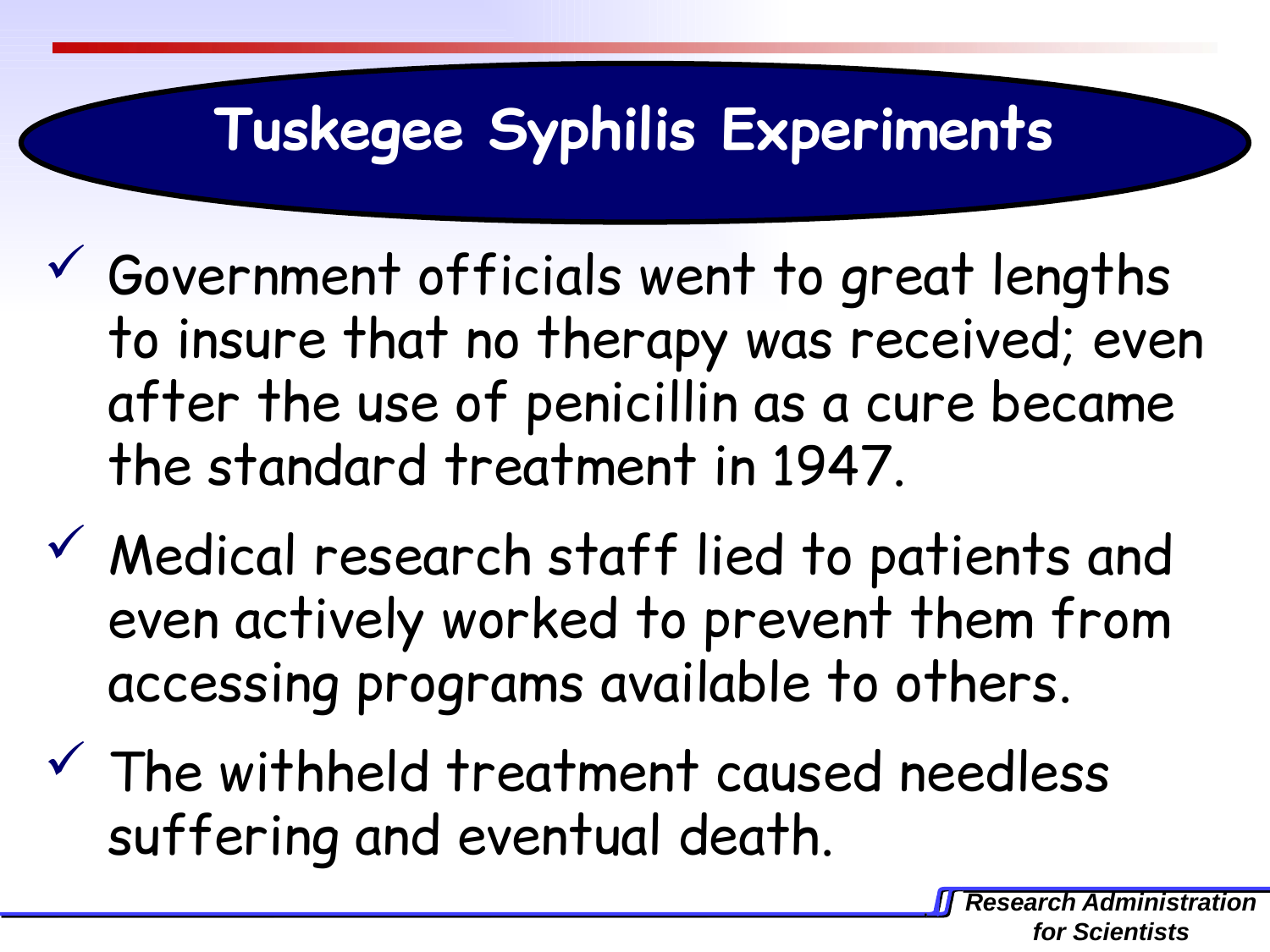

Tuskegee Syphilis Experiments

Government officials went to great lengths to insure that no therapy was received; even after the use of penicillin as a cure became the standard treatment in 1947.
Medical research staff lied to patients and even actively worked to prevent them from accessing programs available to others.
The withheld treatment caused needless suffering and eventual death.